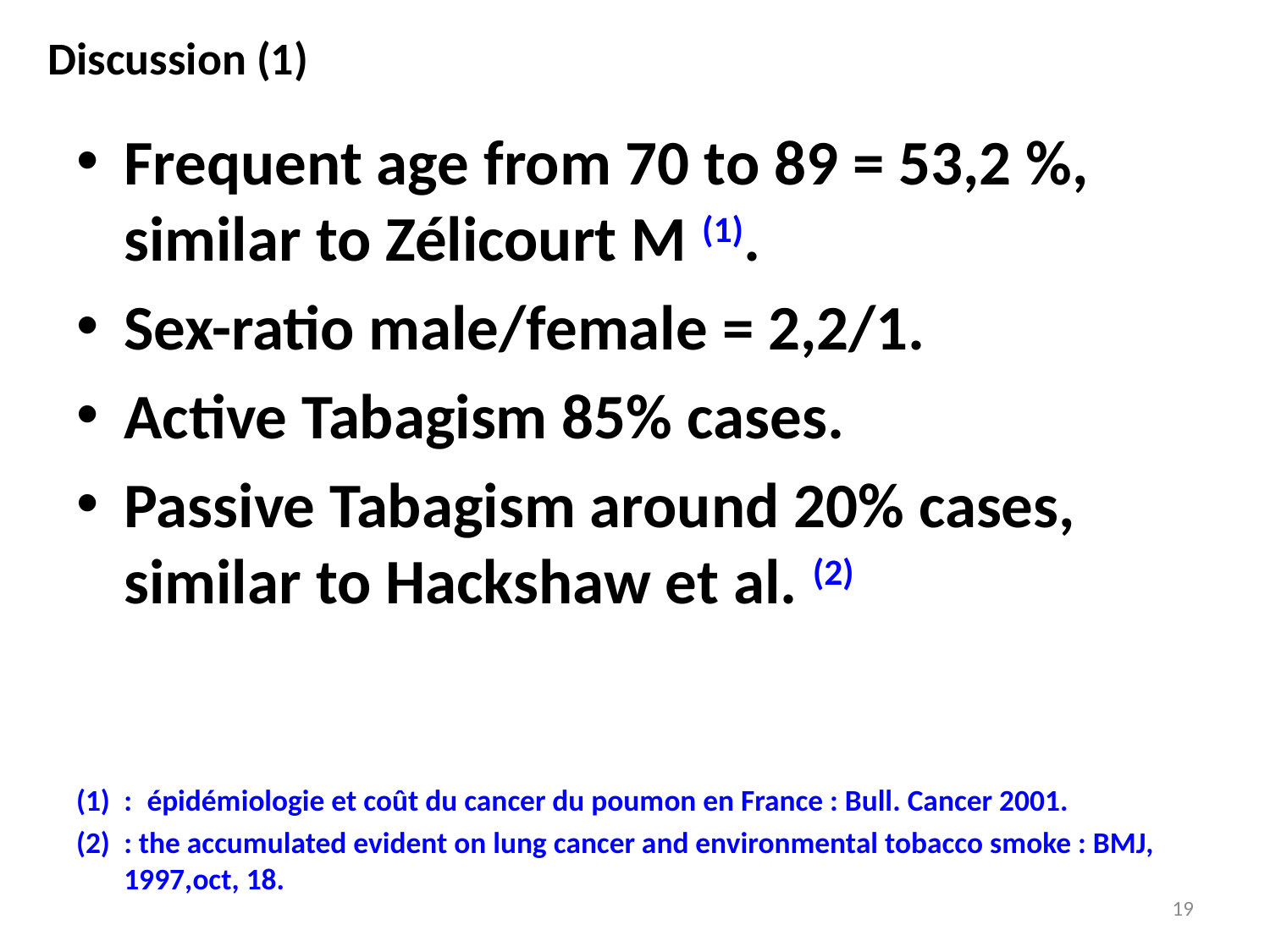

# Discussion (1)
Frequent age from 70 to 89 = 53,2 %, similar to Zélicourt M (1).
Sex-ratio male/female = 2,2/1.
Active Tabagism 85% cases.
Passive Tabagism around 20% cases, similar to Hackshaw et al. (2)

:  épidémiologie et coût du cancer du poumon en France : Bull. Cancer 2001.
: the accumulated evident on lung cancer and environmental tobacco smoke : BMJ, 1997,oct, 18.
19